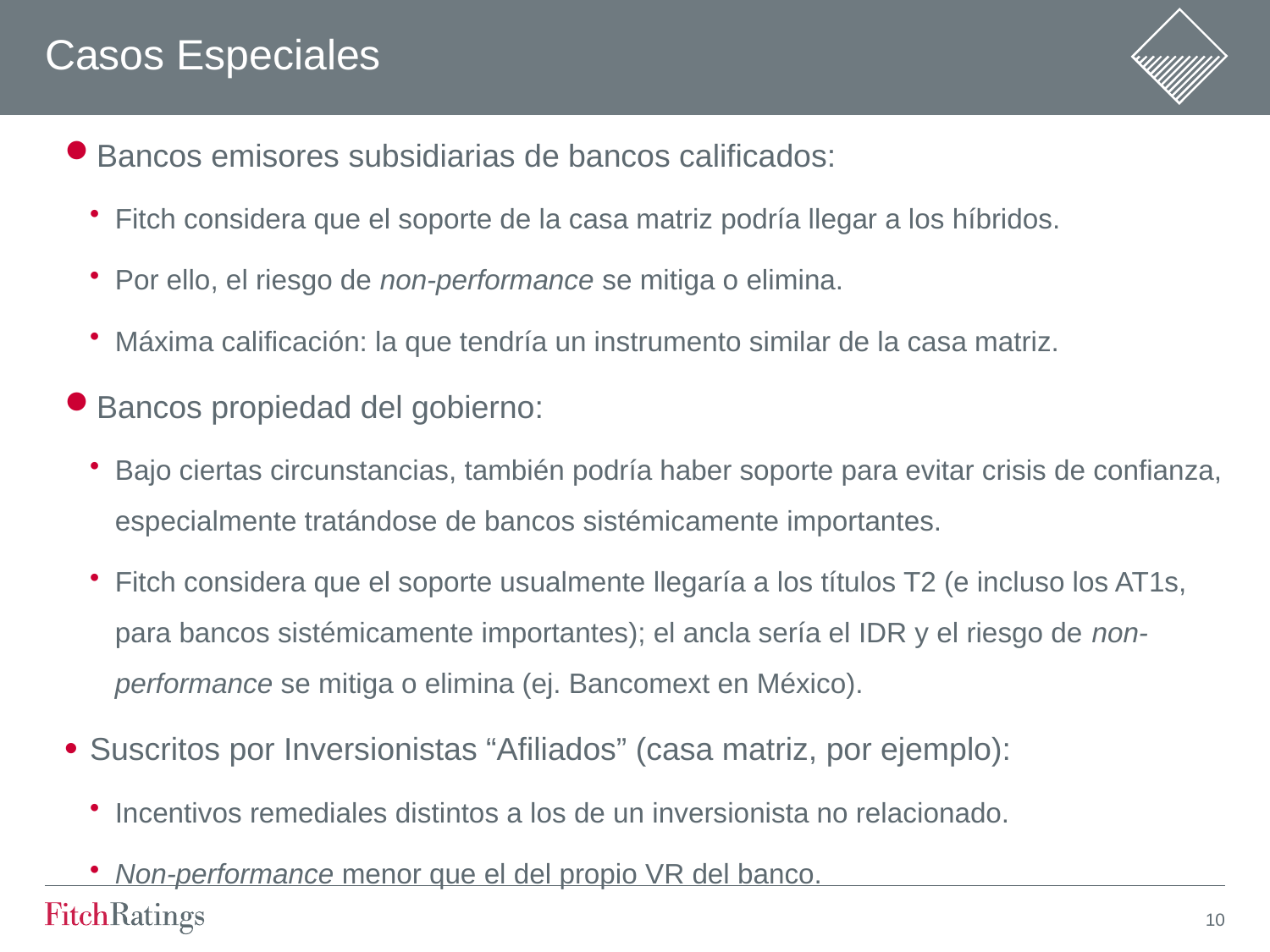

# Casos Especiales
Bancos emisores subsidiarias de bancos calificados:
Fitch considera que el soporte de la casa matriz podría llegar a los híbridos.
Por ello, el riesgo de non-performance se mitiga o elimina.
Máxima calificación: la que tendría un instrumento similar de la casa matriz.
Bancos propiedad del gobierno:
Bajo ciertas circunstancias, también podría haber soporte para evitar crisis de confianza, especialmente tratándose de bancos sistémicamente importantes.
Fitch considera que el soporte usualmente llegaría a los títulos T2 (e incluso los AT1s, para bancos sistémicamente importantes); el ancla sería el IDR y el riesgo de non-performance se mitiga o elimina (ej. Bancomext en México).
Suscritos por Inversionistas “Afiliados” (casa matriz, por ejemplo):
Incentivos remediales distintos a los de un inversionista no relacionado.
Non-performance menor que el del propio VR del banco.